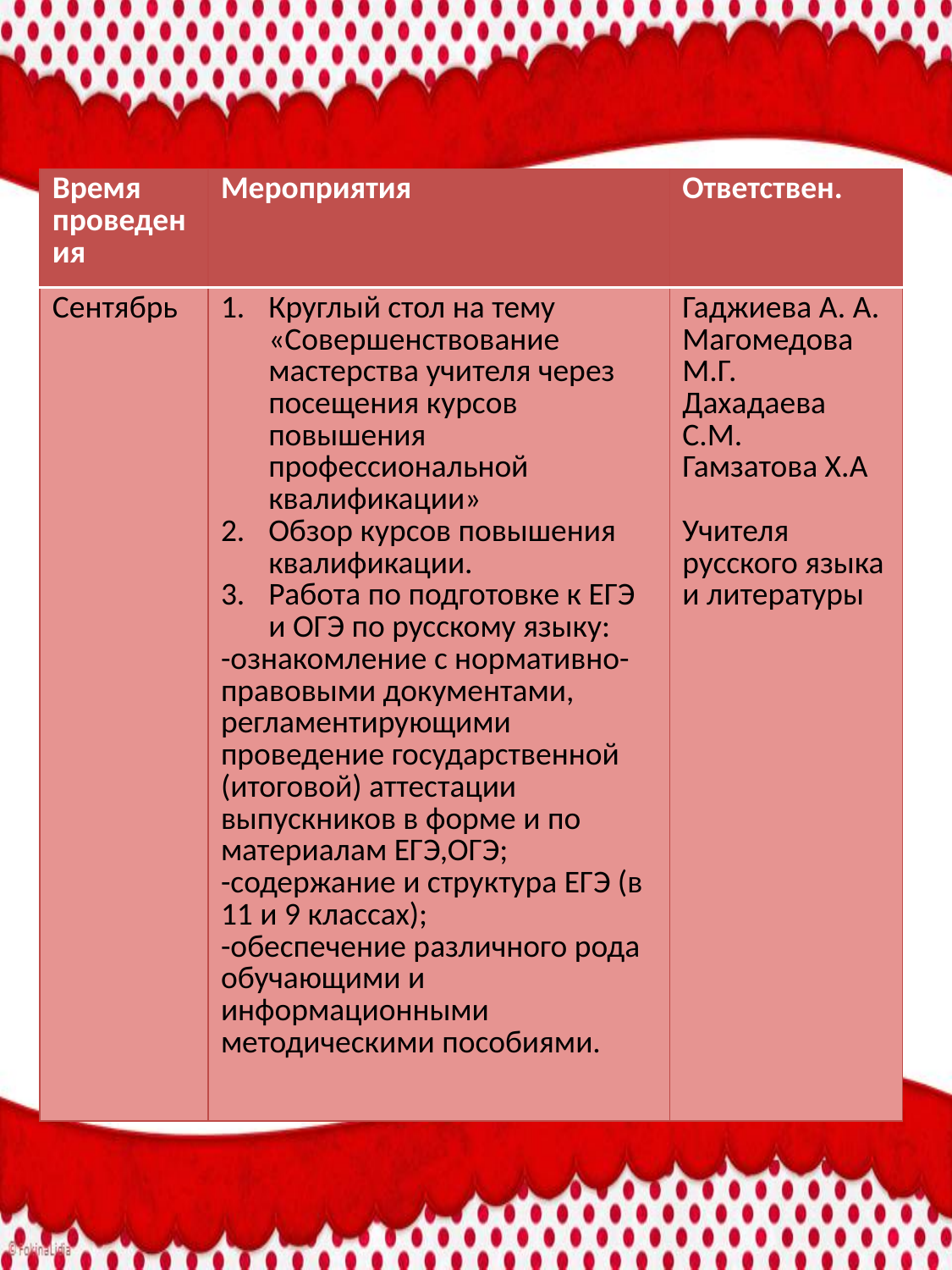

| Время проведения | Мероприятия | Ответствен. |
| --- | --- | --- |
| Сентябрь | Круглый стол на тему «Совершенствование мастерства учителя через посещения курсов повышения профессиональной квалификации» Обзор курсов повышения квалификации. Работа по подготовке к ЕГЭ и ОГЭ по русскому языку: -ознакомление с нормативно-правовыми документами, регламентирующими проведение государственной (итоговой) аттестации выпускников в форме и по материалам ЕГЭ,ОГЭ; -содержание и структура ЕГЭ (в 11 и 9 классах); -обеспечение различного рода обучающими и информационными методическими пособиями. | Гаджиева А. А. Магомедова М.Г. Дахадаева С.М. Гамзатова Х.А Учителя русского языка и литературы |